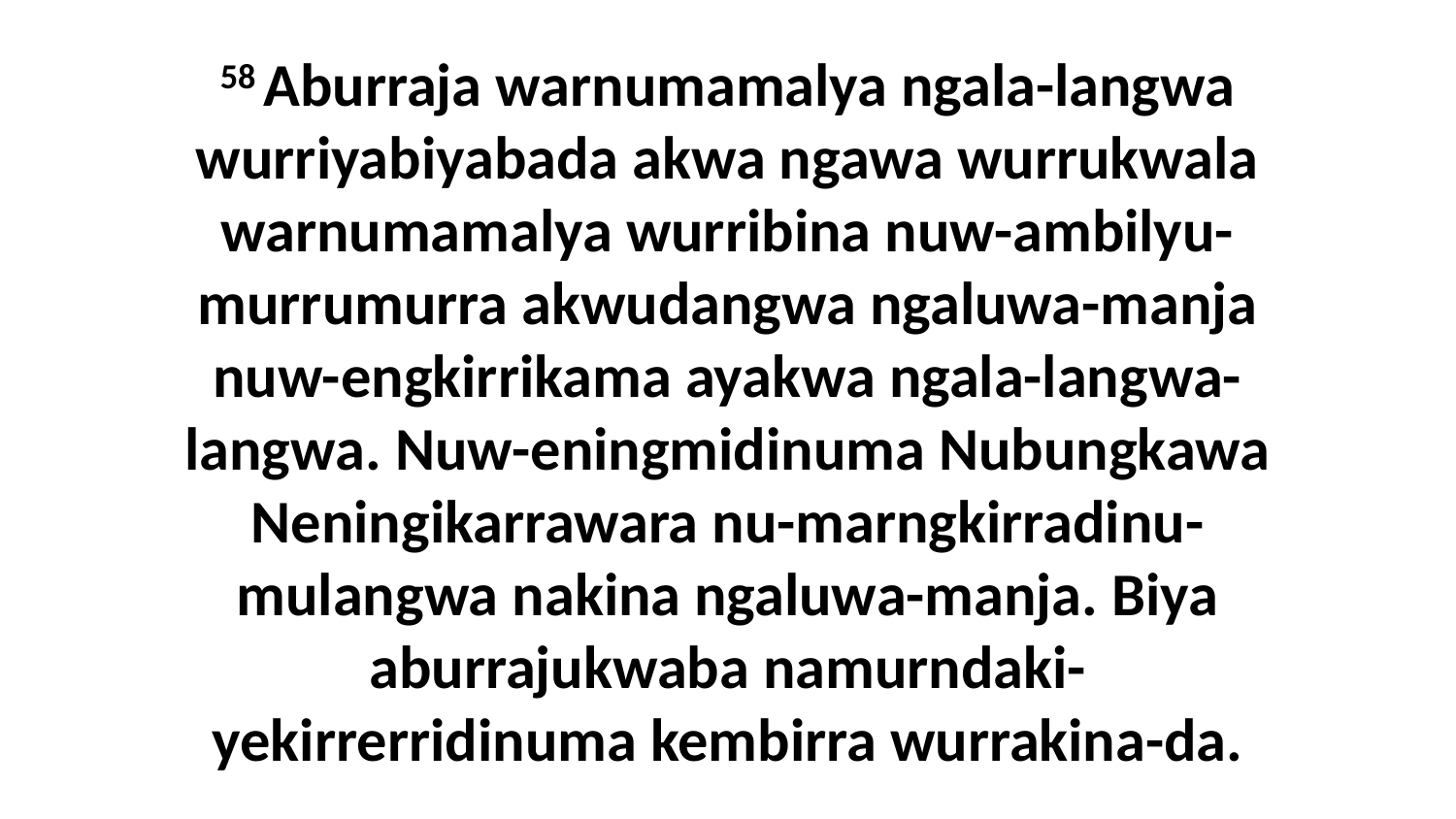

58 Aburraja warnumamalya ngala-langwa wurriyabiyabada akwa ngawa wurrukwala warnumamalya wurribina nuw-ambilyu-murrumurra akwudangwa ngaluwa-manja nuw-engkirrikama ayakwa ngala-langwa-langwa. Nuw-eningmidinuma Nubungkawa Neningikarrawara nu-marngkirradinu-mulangwa nakina ngaluwa-manja. Biya aburrajukwaba namurndaki-yekirrerridinuma kembirra wurrakina-da.